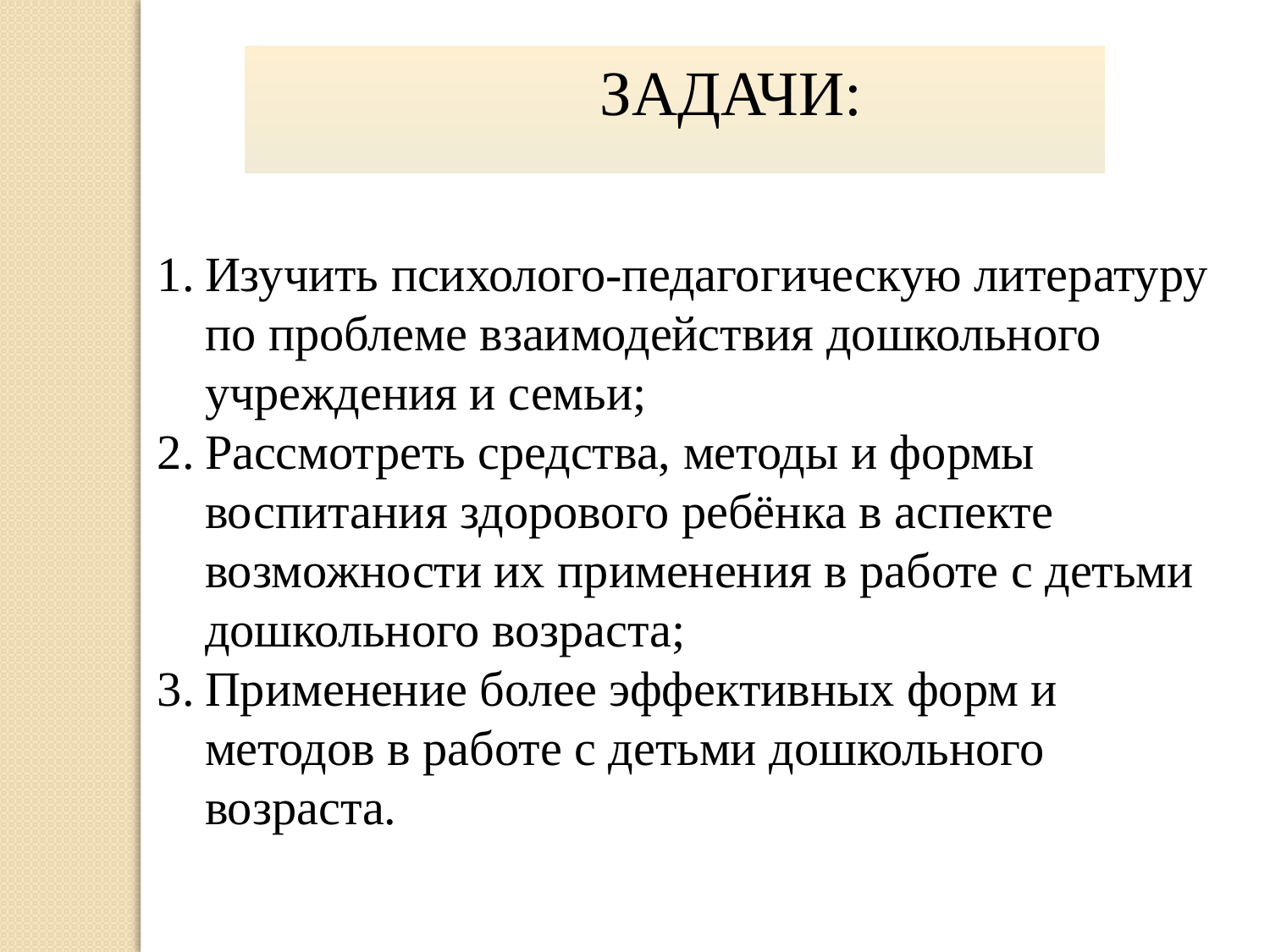

ЗАДАЧИ:

Изучить психолого-педагогическую литературу по проблеме взаимодействия дошкольного учреждения и семьи;
Рассмотреть средства, методы и формы воспитания здорового ребёнка в аспекте возможности их применения в работе с детьми дошкольного возраста;
Применение более эффективных форм и методов в работе с детьми дошкольного возраста.